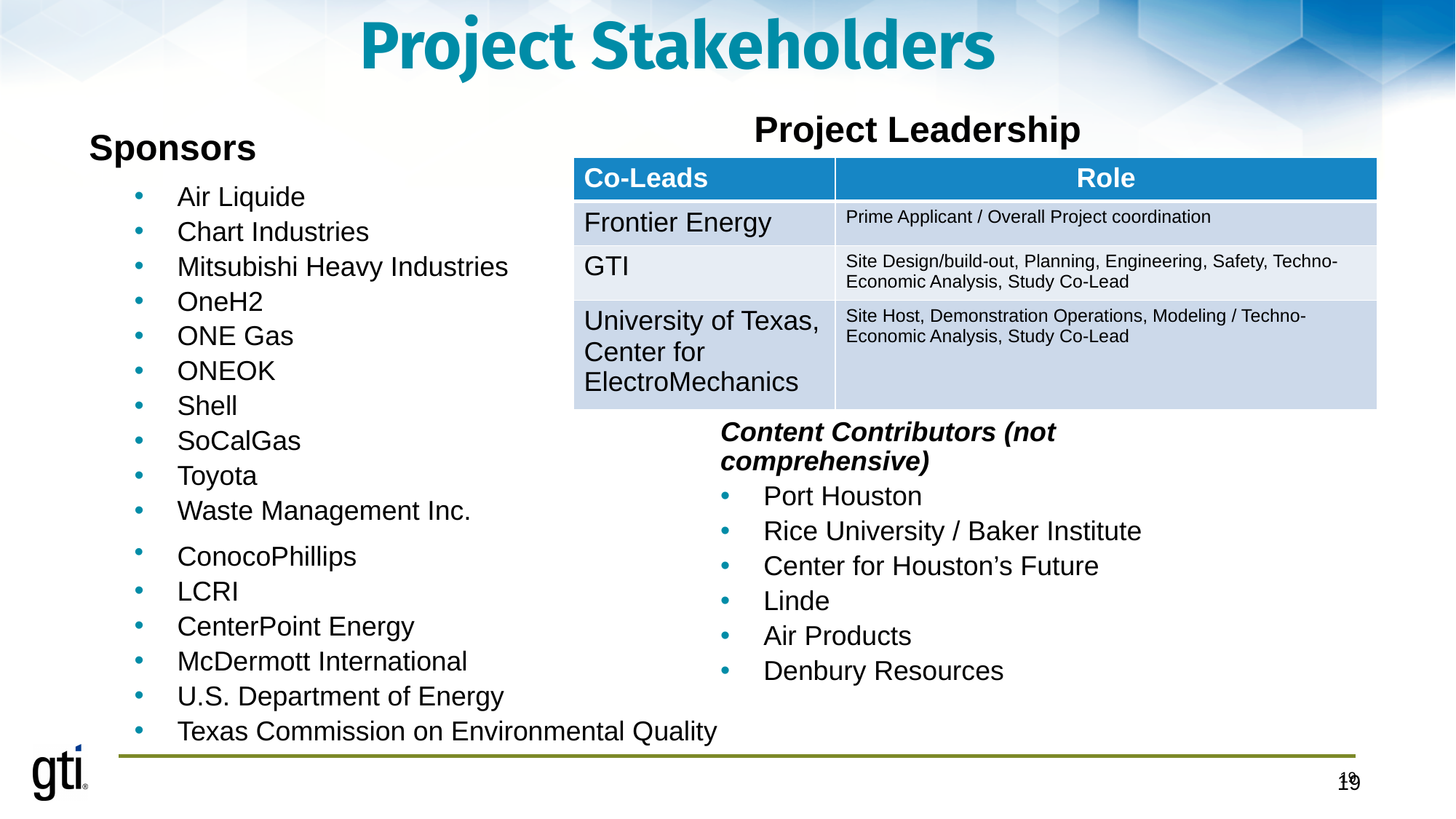

Project Stakeholders
Project Leadership
Sponsors
| Co-Leads | Role |
| --- | --- |
| Frontier Energy | Prime Applicant / Overall Project coordination |
| GTI | Site Design/build-out, Planning, Engineering, Safety, Techno-Economic Analysis, Study Co-Lead |
| University of Texas, Center for ElectroMechanics | Site Host, Demonstration Operations, Modeling / Techno-Economic Analysis, Study Co-Lead |
Air Liquide
Chart Industries
Mitsubishi Heavy Industries
OneH2
ONE Gas
ONEOK
Shell
SoCalGas
Toyota
Waste Management Inc.
Content Contributors (not comprehensive)
Port Houston
Rice University / Baker Institute
Center for Houston’s Future
Linde
Air Products
Denbury Resources

ConocoPhillips
LCRI
CenterPoint Energy
McDermott International
U.S. Department of Energy
Texas Commission on Environmental Quality
19